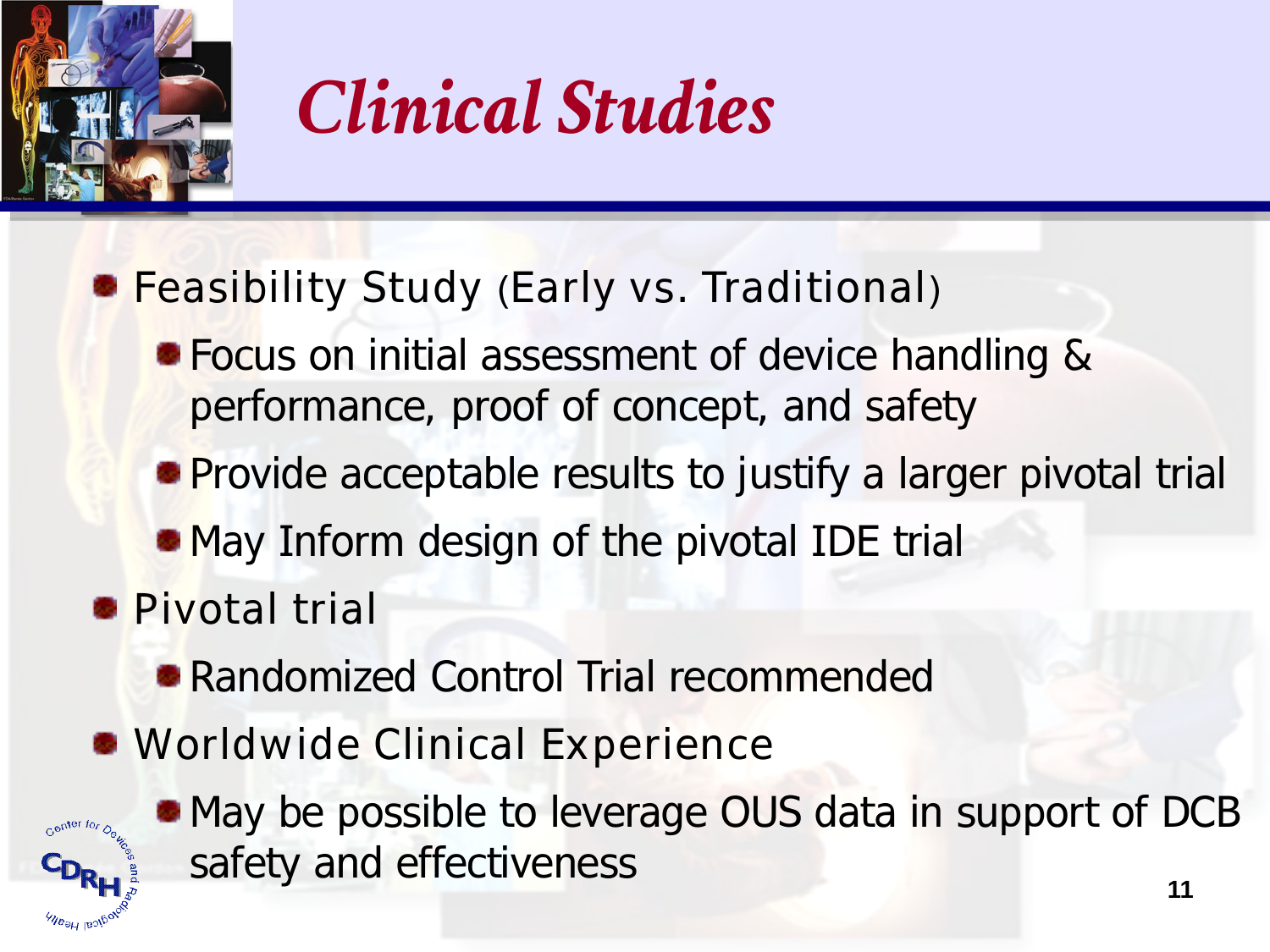

# Clinical Studies
Feasibility Study (Early vs. Traditional)
Focus on initial assessment of device handling & performance, proof of concept, and safety
Provide acceptable results to justify a larger pivotal trial
May Inform design of the pivotal IDE trial
Pivotal trial
Randomized Control Trial recommended
Worldwide Clinical Experience
May be possible to leverage OUS data in support of DCB safety and effectiveness
11